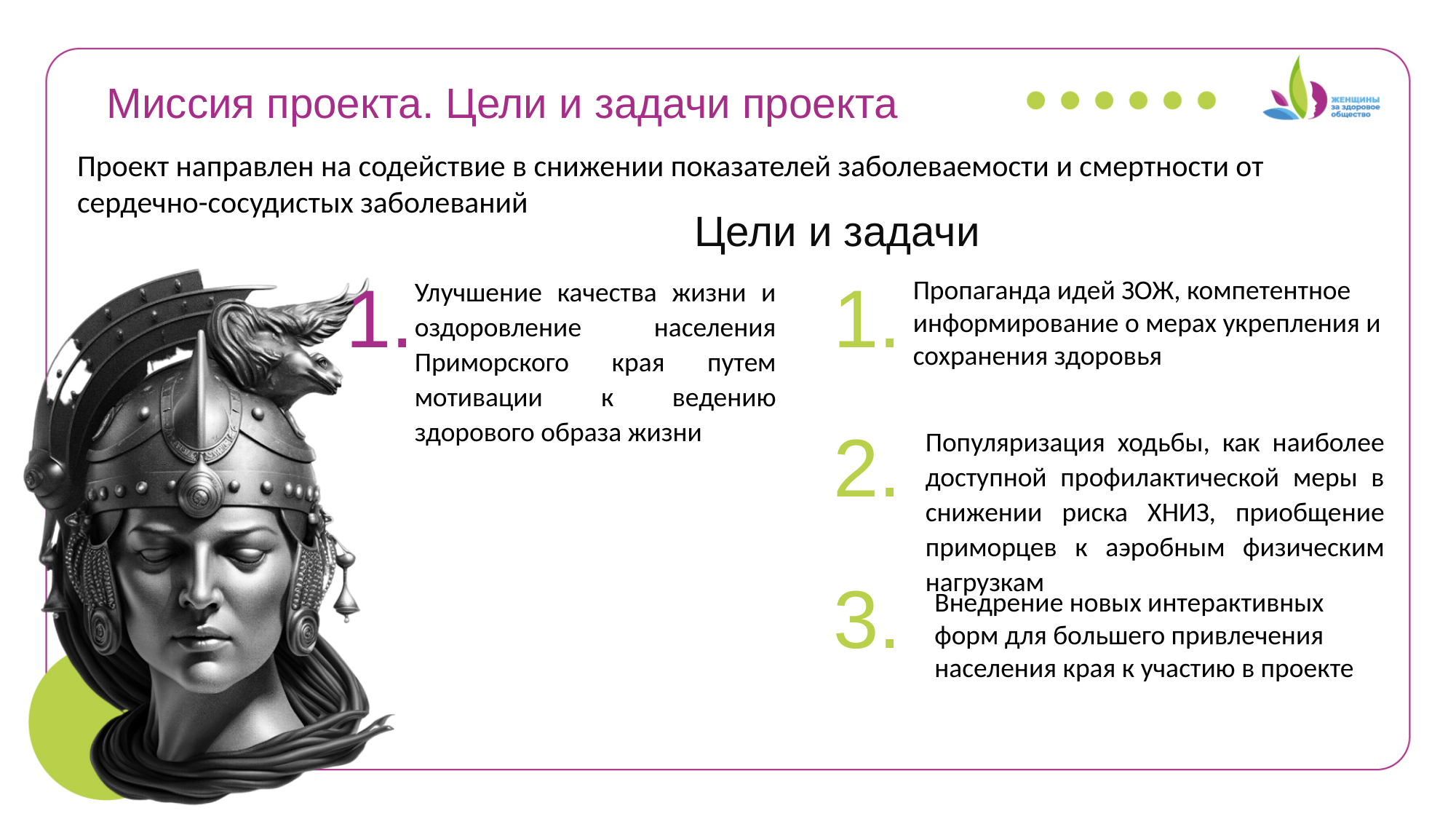

Миссия проекта. Цели и задачи проекта
Проект направлен на содействие в снижении показателей заболеваемости и смертности от сердечно-сосудистых заболеваний
Цели и задачи
1.
1.
Улучшение качества жизни и оздоровление населения Приморского края путем мотивации к ведению здорового образа жизни
Пропаганда идей ЗОЖ, компетентное информирование о мерах укрепления и сохранения здоровья
2.
Популяризация ходьбы, как наиболее доступной профилактической меры в снижении риска ХНИЗ, приобщение приморцев к аэробным физическим нагрузкам
3.
Внедрение новых интерактивных форм для большего привлечения населения края к участию в проекте